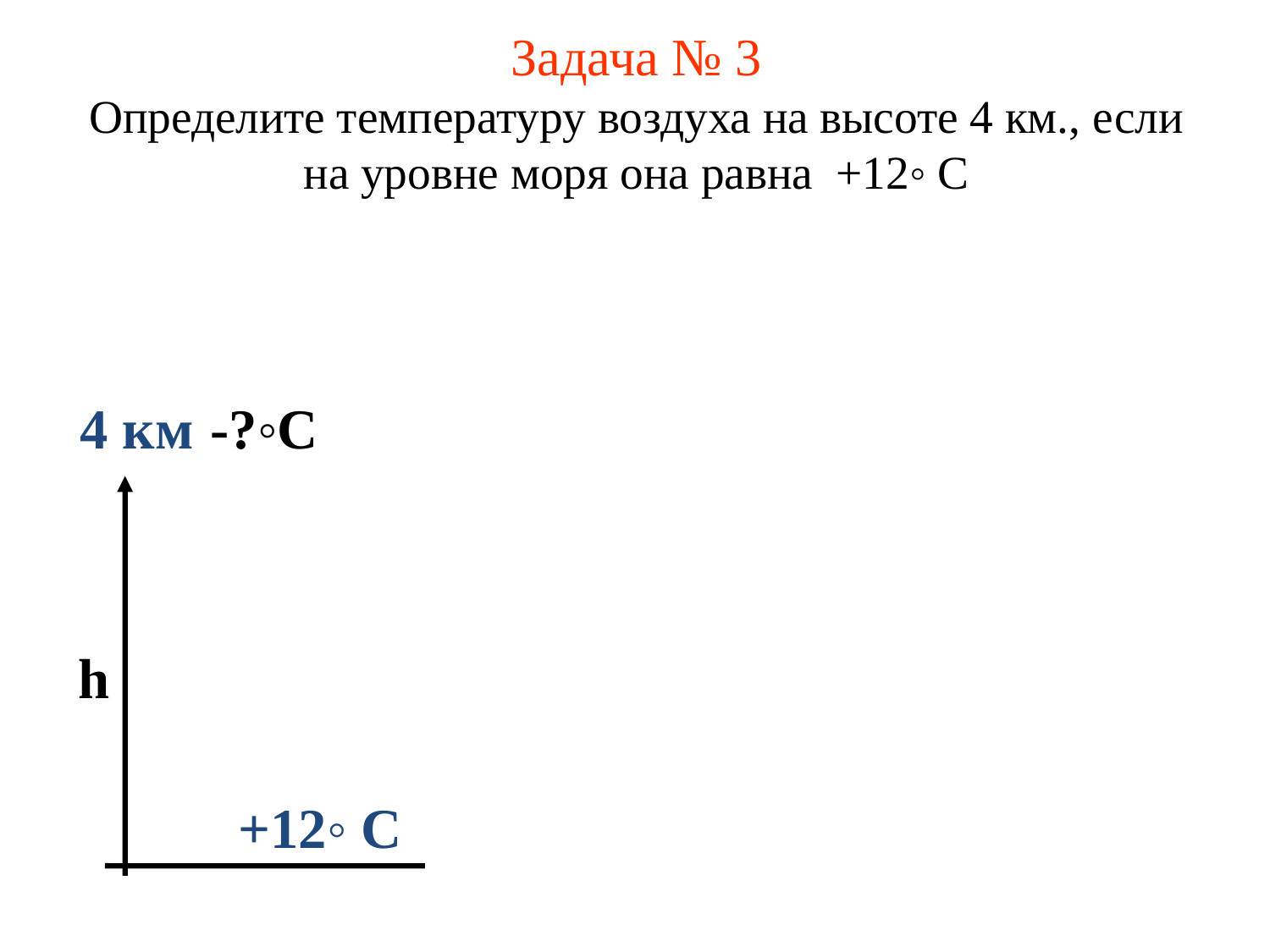

# Задача № 3 Определите температуру воздуха на высоте 4 км., если на уровне моря она равна  +12◦ С
4 км
-?◦С

h
+12◦ С